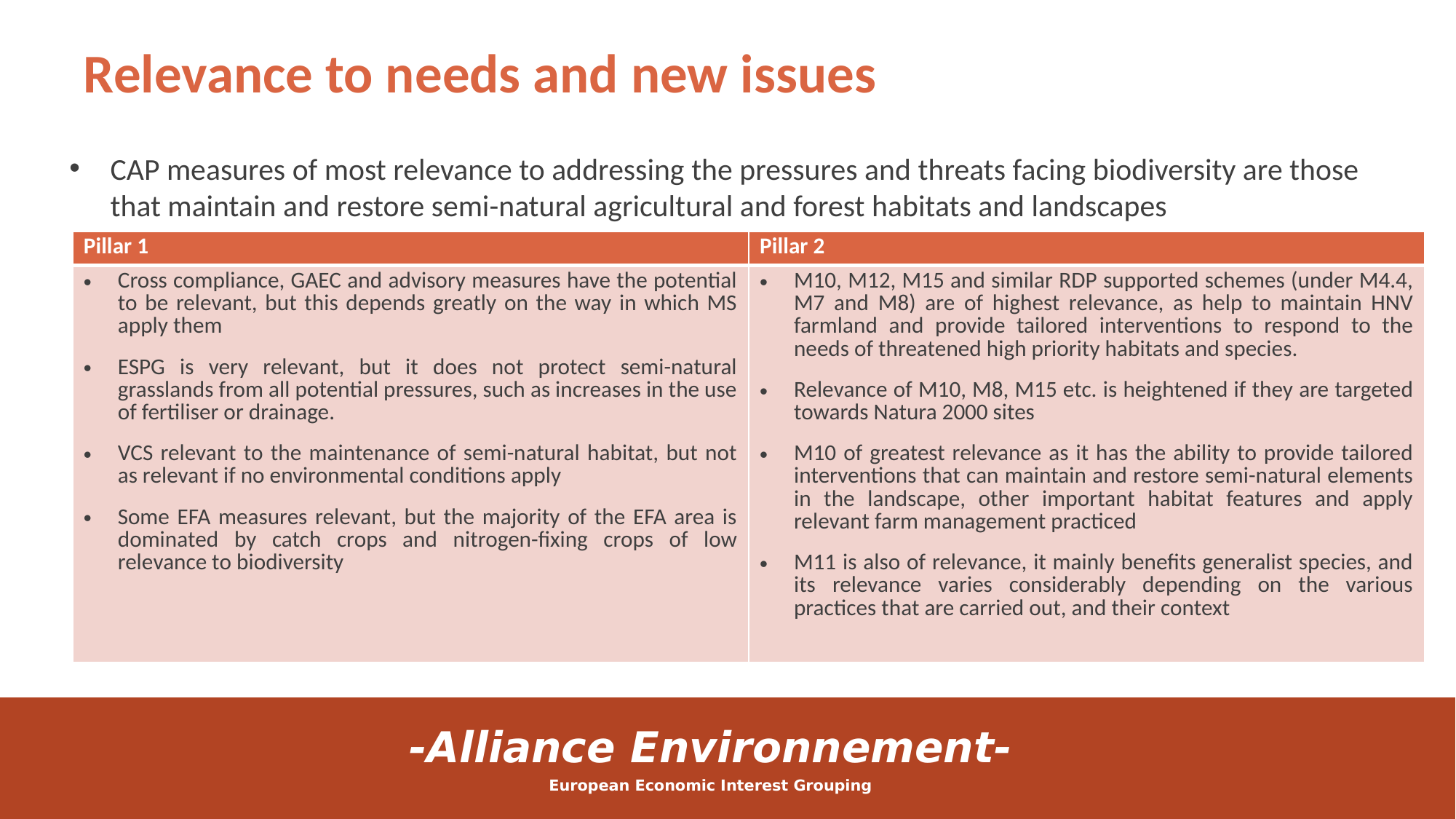

# Relevance to needs and new issues
CAP measures of most relevance to addressing the pressures and threats facing biodiversity are those that maintain and restore semi-natural agricultural and forest habitats and landscapes

| Pillar 1 | Pillar 2 |
| --- | --- |
| Cross compliance, GAEC and advisory measures have the potential to be relevant, but this depends greatly on the way in which MS apply them ESPG is very relevant, but it does not protect semi-natural grasslands from all potential pressures, such as increases in the use of fertiliser or drainage. VCS relevant to the maintenance of semi-natural habitat, but not as relevant if no environmental conditions apply Some EFA measures relevant, but the majority of the EFA area is dominated by catch crops and nitrogen-fixing crops of low relevance to biodiversity | M10, M12, M15 and similar RDP supported schemes (under M4.4, M7 and M8) are of highest relevance, as help to maintain HNV farmland and provide tailored interventions to respond to the needs of threatened high priority habitats and species. Relevance of M10, M8, M15 etc. is heightened if they are targeted towards Natura 2000 sites M10 of greatest relevance as it has the ability to provide tailored interventions that can maintain and restore semi-natural elements in the landscape, other important habitat features and apply relevant farm management practiced M11 is also of relevance, it mainly benefits generalist species, and its relevance varies considerably depending on the various practices that are carried out, and their context |